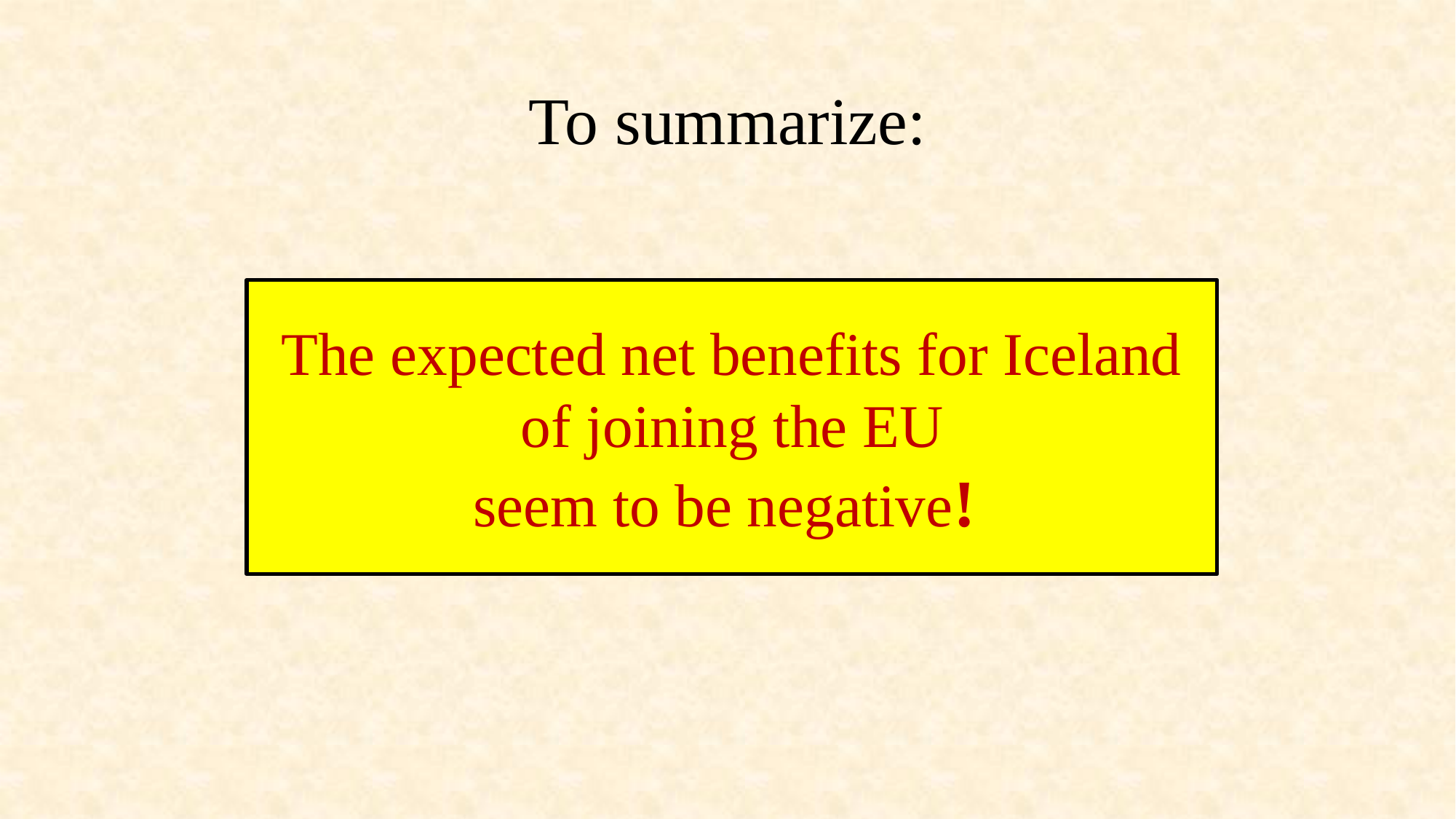

# To summarize:
The expected net benefits for Iceland
of joining the EU
seem to be negative!